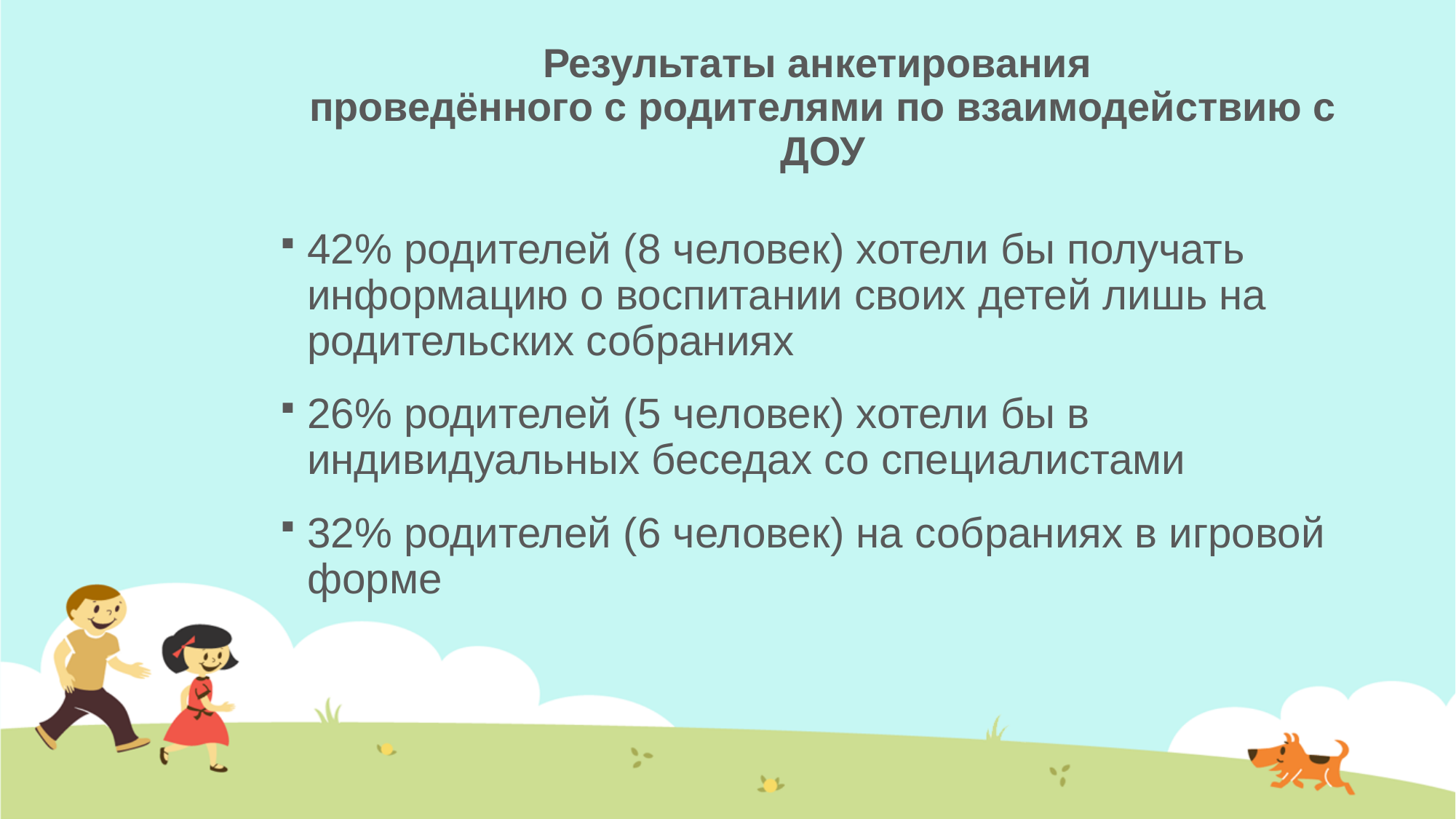

# Результаты анкетирования проведённого с родителями по взаимодействию с ДОУ
42% родителей (8 человек) хотели бы получать информацию о воспитании своих детей лишь на родительских собраниях
26% родителей (5 человек) хотели бы в индивидуальных беседах со специалистами
32% родителей (6 человек) на собраниях в игровой форме